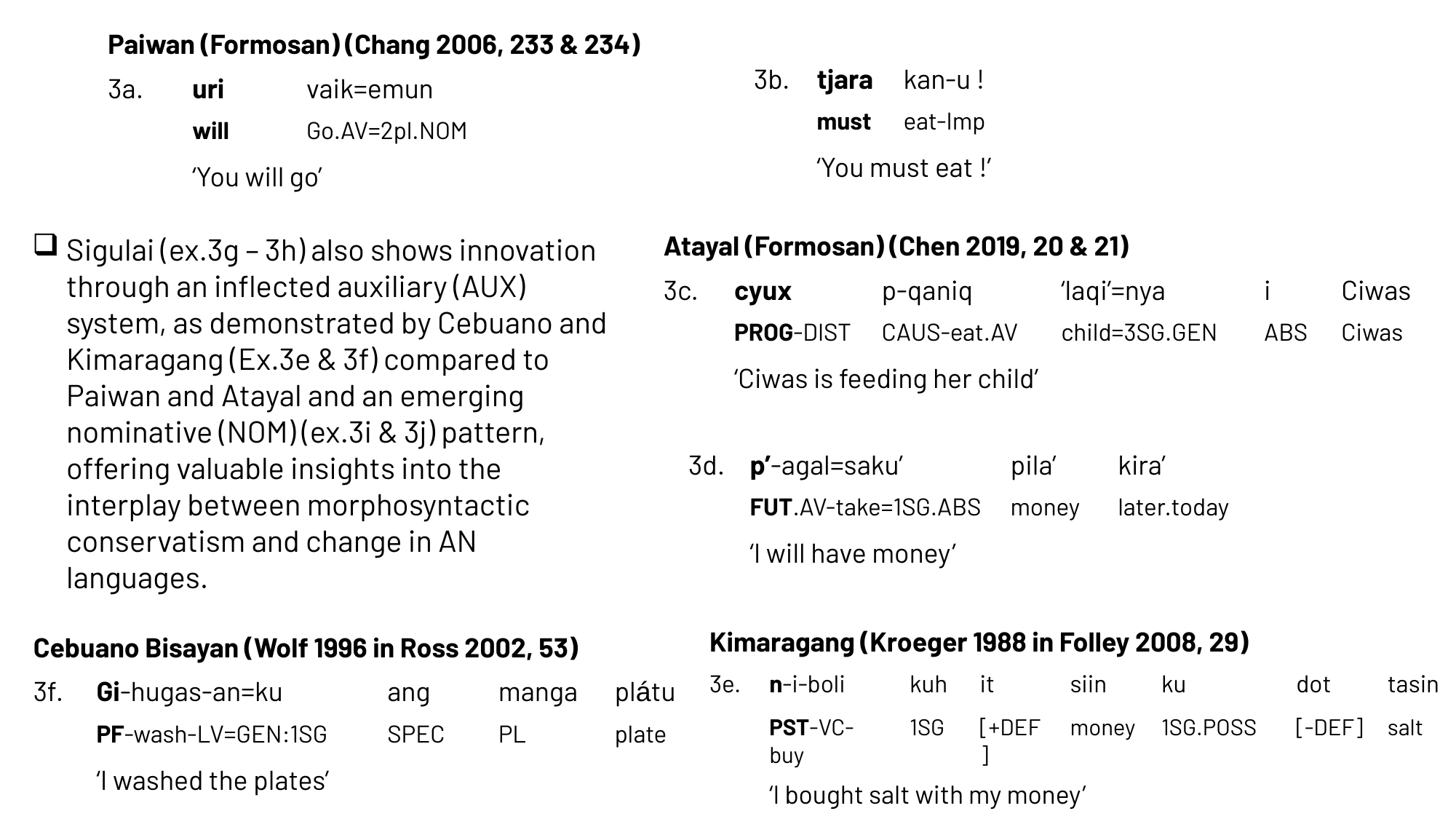

| Paiwan (Formosan) (Chang 2006, 233 & 234) |  |  |
| --- | --- | --- |
| 3a. | uri | vaik=emun |
|  | will | Go.AV=2pl.NOM |
|  | ‘You will go’ |  |
| 3b. | tjara | kan-u ! |
| --- | --- | --- |
|  | must | eat-Imp |
|  | ‘You must eat !’ |  |
| Atayal (Formosan) (Chen 2019, 20 & 21) |  |  |  |  |  |
| --- | --- | --- | --- | --- | --- |
| 3c. | cyux | p-qaniq | ‘laqi’=nya | i | Ciwas |
|  | PROG-DIST | CAUS-eat.AV | child=3SG.GEN | ABS | Ciwas |
|  | ‘Ciwas is feeding her child’ |  |  |  |  |
Sigulai (ex.3g – 3h) also shows innovation through an inflected auxiliary (AUX) system, as demonstrated by Cebuano and Kimaragang (Ex.3e & 3f) compared to Paiwan and Atayal and an emerging nominative (NOM) (ex.3i & 3j) pattern, offering valuable insights into the interplay between morphosyntactic conservatism and change in AN languages.
| 3d. | p’-agal=saku’ | pila’ | kira’ |
| --- | --- | --- | --- |
|  | FUT.AV-take=1SG.ABS | money | later.today |
|  | ‘I will have money’ |  |  |
| Kimaragang (Kroeger 1988 in Folley 2008, 29) |  |  |  |  |  |  |  |
| --- | --- | --- | --- | --- | --- | --- | --- |
| 3e. | n-i-boli | kuh | it | siin | ku | dot | tasin |
|  | PST-VC-buy | 1SG | [+DEF] | money | 1SG.POSS | [-DEF] | salt |
|  | ‘I bought salt with my money’ |  |  |  |  |  |  |
| Cebuano Bisayan (Wolf 1996 in Ross 2002, 53) |  |  |  |  |
| --- | --- | --- | --- | --- |
| 3f. | Gi-hugas-an=ku | ang | manga | plátu |
|  | PF-wash-LV=GEN:1SG | SPEC | PL | plate |
|  | ‘I washed the plates’ |  |  |  |